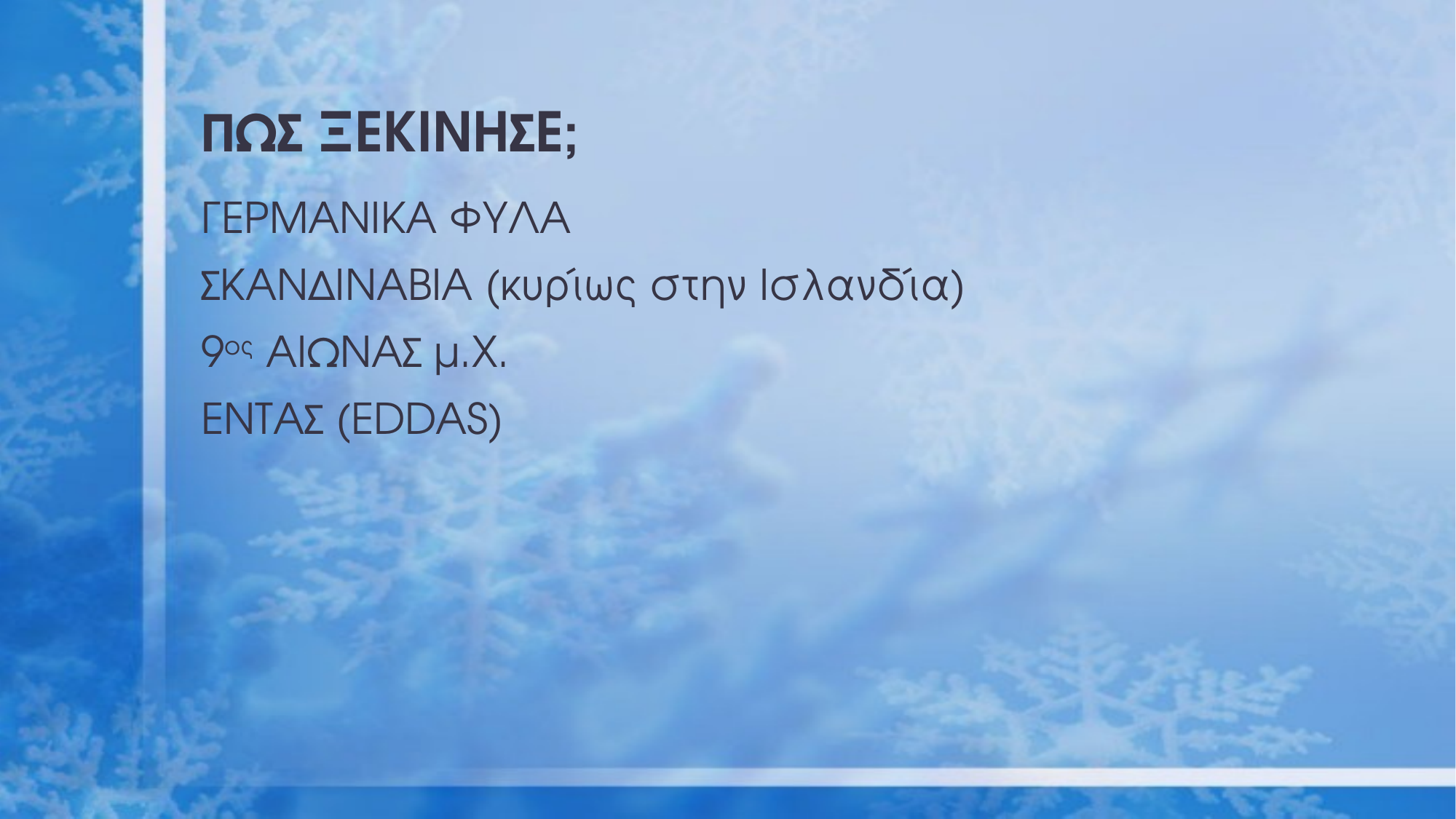

# ΠΩΣ ΞΕΚΙΝΗΣΕ;
ΓΕΡΜΑΝΙΚΑ ΦΥΛΑ
ΣΚΑΝΔΙΝΑΒΙΑ (κυρίως στην Ισλανδία)
9ος ΑΙΩΝΑΣ μ.Χ.
ΕΝΤΑΣ (EDDAS)